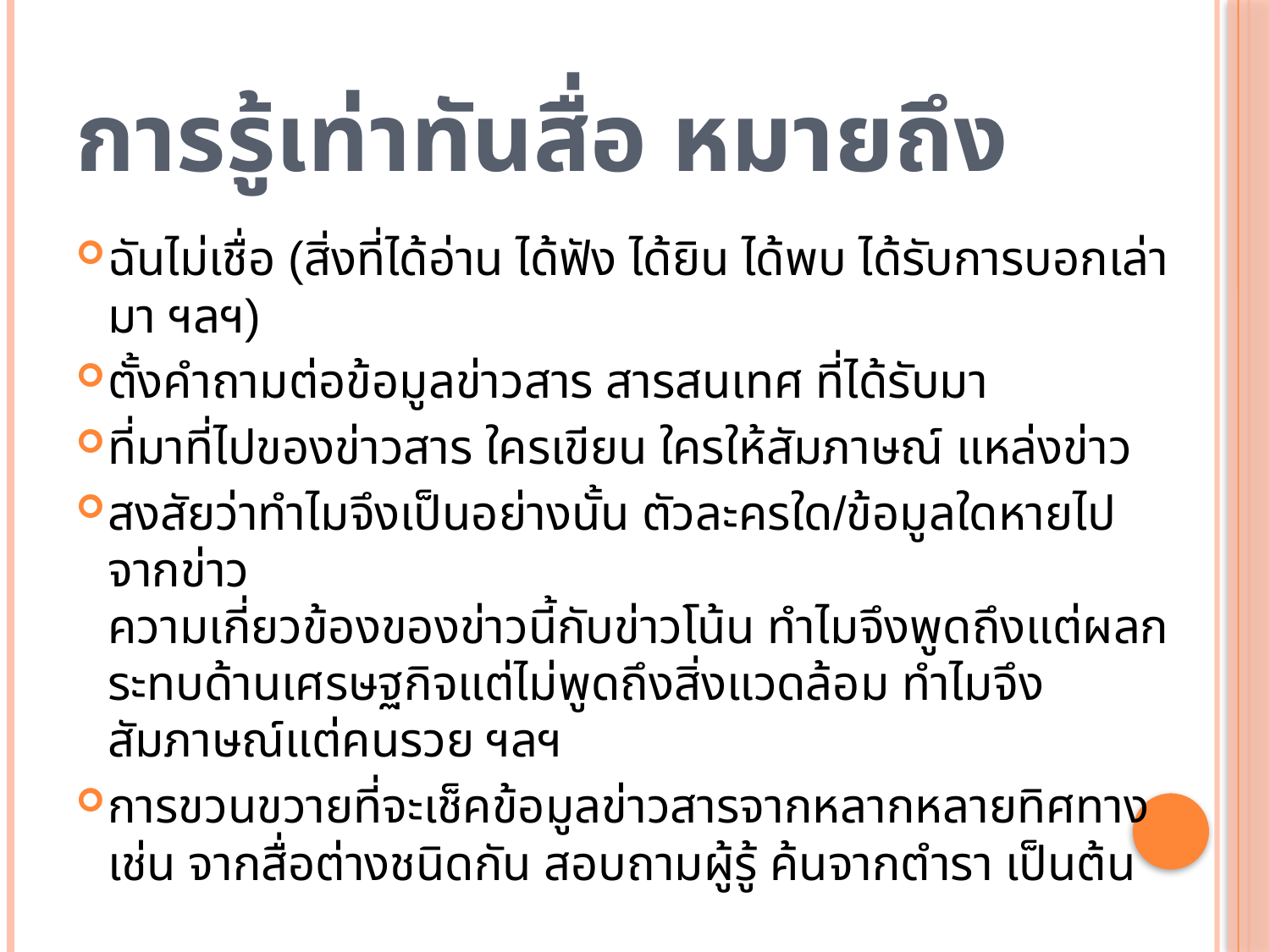

# การรู้เท่าทันสื่อ หมายถึง
ฉันไม่เชื่อ (สิ่งที่ได้อ่าน ได้ฟัง ได้ยิน ได้พบ ได้รับการบอกเล่ามา ฯลฯ)
ตั้งคำถามต่อข้อมูลข่าวสาร สารสนเทศ ที่ได้รับมา
ที่มาที่ไปของข่าวสาร ใครเขียน ใครให้สัมภาษณ์ แหล่งข่าว
สงสัยว่าทำไมจึงเป็นอย่างนั้น ตัวละครใด/ข้อมูลใดหายไปจากข่าว
ความเกี่ยวข้องของข่าวนี้กับข่าวโน้น ทำไมจึงพูดถึงแต่ผลกระทบด้านเศรษฐกิจแต่ไม่พูดถึงสิ่งแวดล้อม ทำไมจึงสัมภาษณ์แต่คนรวย ฯลฯ
การขวนขวายที่จะเช็คข้อมูลข่าวสารจากหลากหลายทิศทาง เช่น จากสื่อต่างชนิดกัน สอบถามผู้รู้ ค้นจากตำรา เป็นต้น